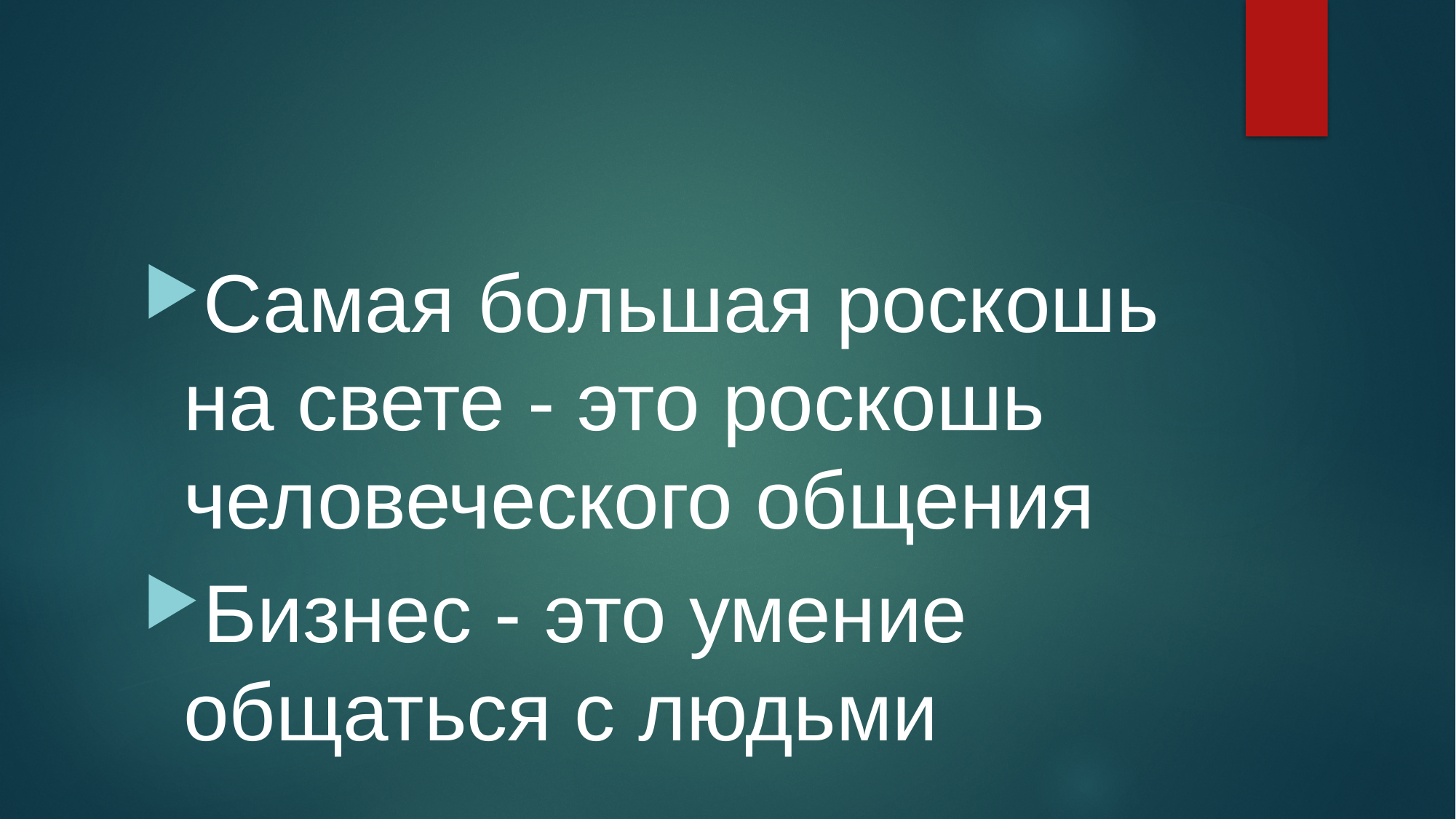

#
Самая большая роскошь на свете - это роскошь человеческого общения
Бизнес - это умение общаться с людьми